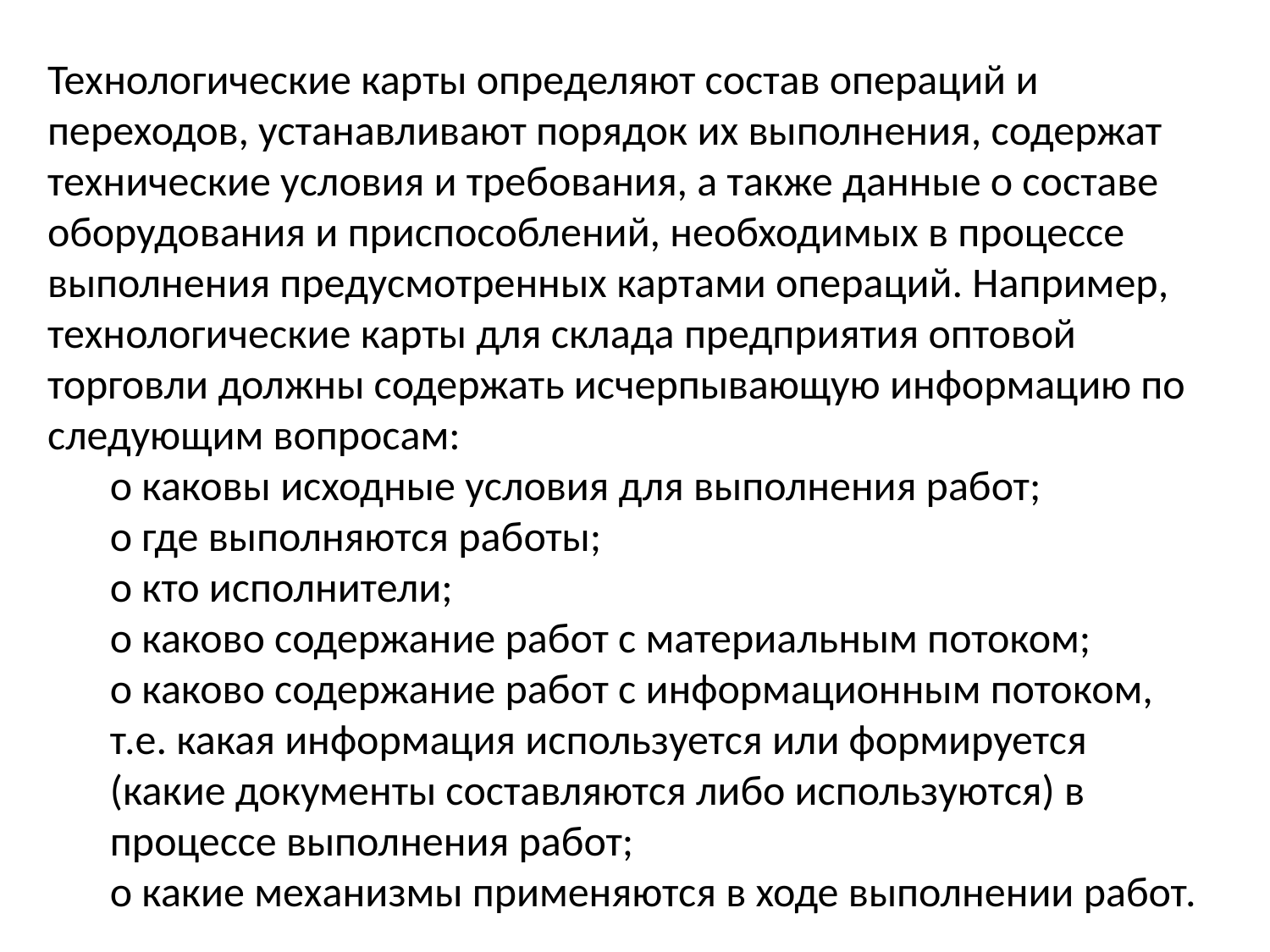

Технологические карты определяют состав операций и переходов, устанавливают порядок их выполнения, содержат технические условия и требования, а также данные о составе оборудования и приспособлений, необходимых в процессе выполнения предусмотренных картами операций. Например, технологические карты для склада предприятия оптовой торговли должны содержать исчерпывающую информацию по следующим вопросам:
o каковы исходные условия для выполнения работ;
o где выполняются работы;
o кто исполнители;
o каково содержание работ с материальным потоком;
o каково содержание работ с информационным потоком, т.е. какая информация используется или формируется (какие документы составляются либо используются) в процессе выполнения работ;
o какие механизмы применяются в ходе выполнении работ.